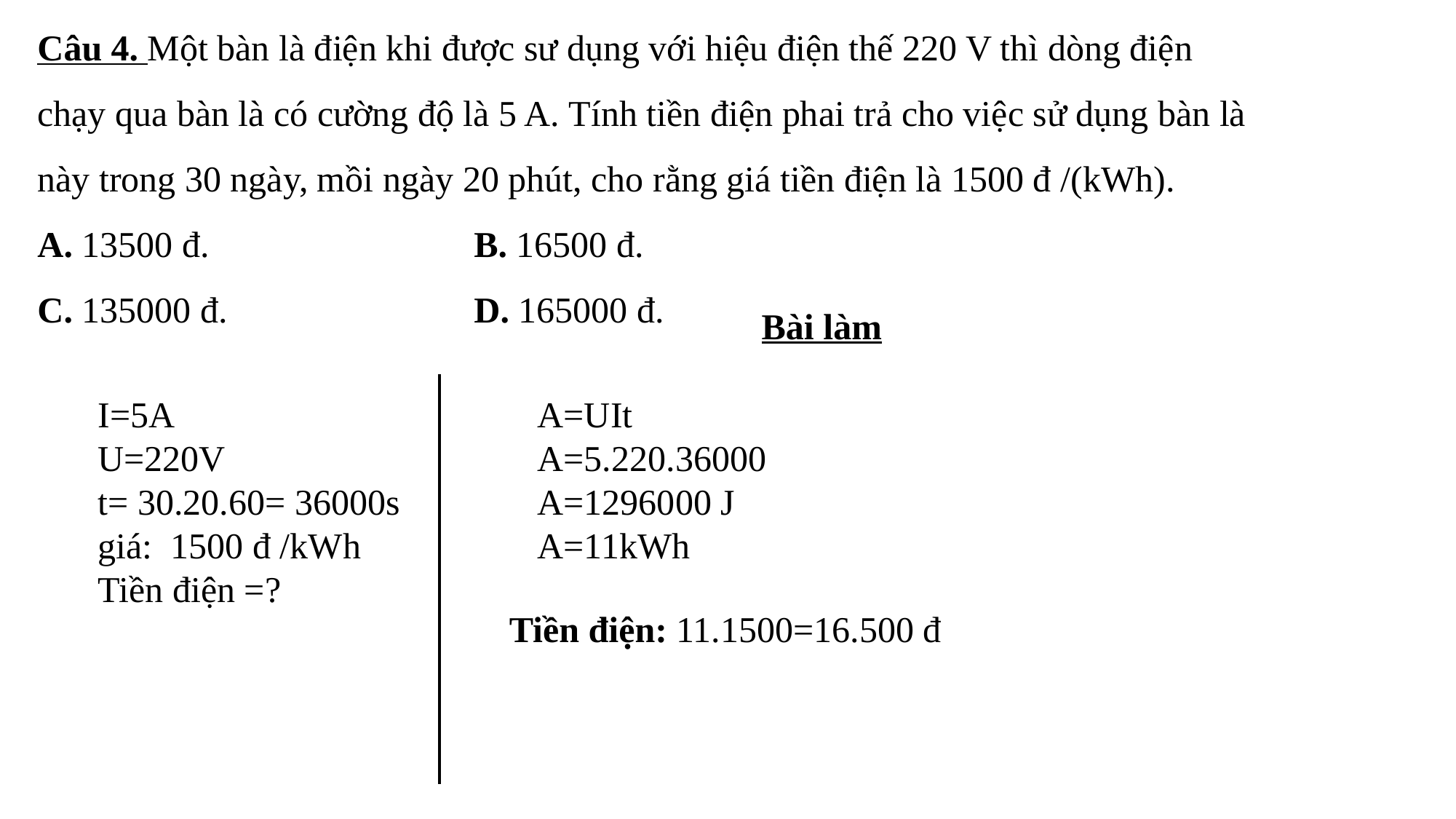

# Câu 4. Một bàn là điện khi được sư dụng với hiệu điện thế 220 V thì dòng điện chạy qua bàn là có cường độ là 5 A. Tính tiền điện phai trả cho việc sử dụng bàn là này trong 30 ngày, mồi ngày 20 phút, cho rằng giá tiền điện là 1500 đ /(kWh). A. 13500 đ.			B. 16500 đ. C. 135000 đ.			D. 165000 đ.
Bài làm
I=5A
U=220V
t= 30.20.60= 36000s
giá:  1500 đ /kWh
Tiền điện =?

A=UIt
A=5.220.36000
A=1296000 J
A=11kWh
Tiền điện: 11.1500=16.500 đ